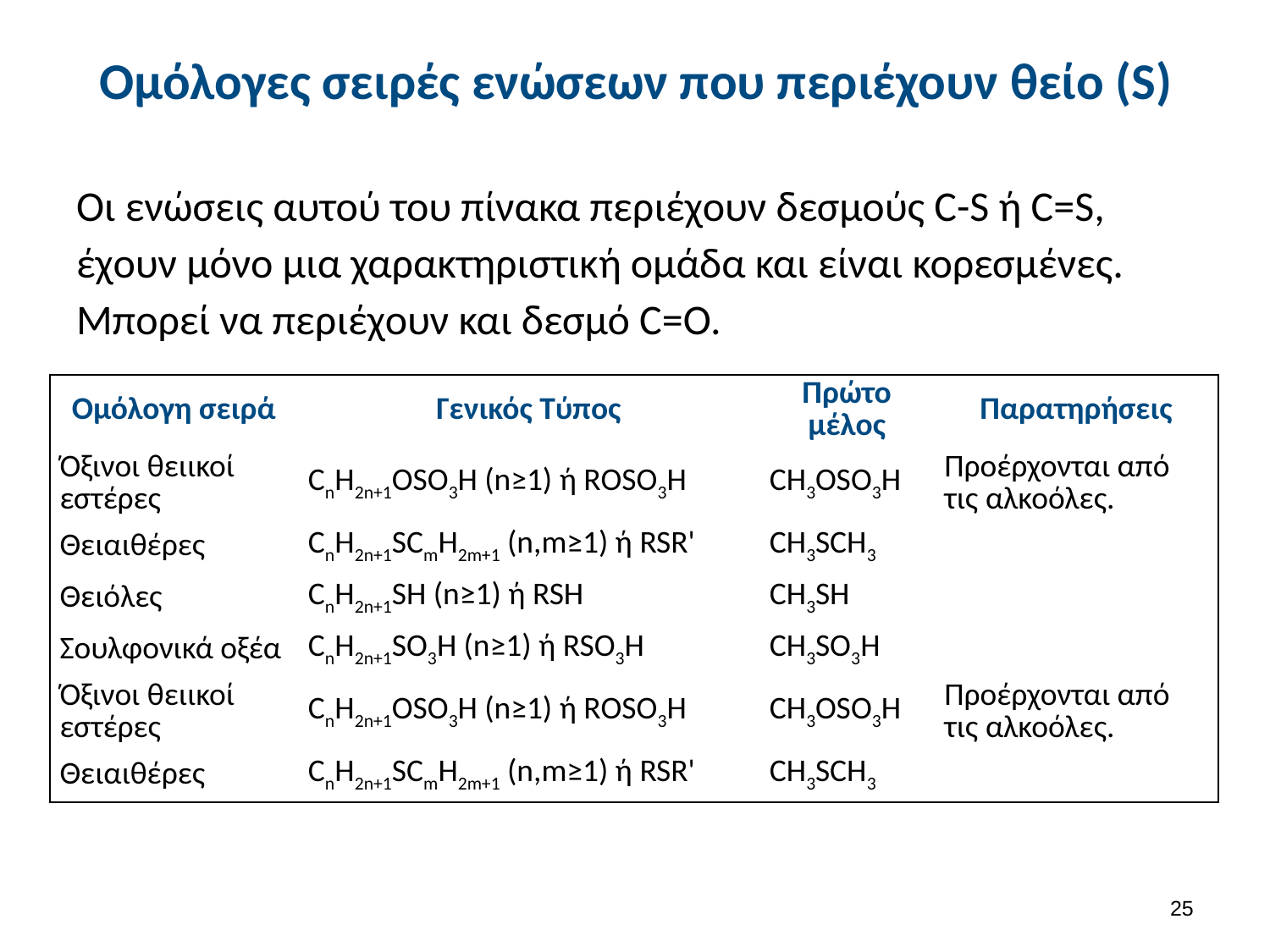

# Ομόλογες σειρές ενώσεων που περιέχουν θείο (S)
Οι ενώσεις αυτού του πίνακα περιέχουν δεσμούς C-S ή C=S, έχουν μόνο μια χαρακτηριστική ομάδα και είναι κορεσμένες. Μπορεί να περιέχουν και δεσμό C=O.
| Ομόλογη σειρά | Γενικός Τύπος | Πρώτο μέλος | Παρατηρήσεις |
| --- | --- | --- | --- |
| Όξινοι θειικοί εστέρες | CnH2n+1ΟSΟ3H (n≥1) ή RΟSΟ3H | CH3OSΟ3H | Προέρχονται από τις αλκοόλες. |
| Θειαιθέρες | CnH2n+1SCmH2m+1 (n,m≥1) ή RSR' | CH3SCH3 |  |
| Θειόλες | CnH2n+1SH (n≥1) ή RSH | CH3SH |  |
| Σουλφονικά οξέα | CnH2n+1SO3H (n≥1) ή RSO3H | CH3SO3H |  |
| Όξινοι θειικοί εστέρες | CnH2n+1ΟSΟ3H (n≥1) ή RΟSΟ3H | CH3OSΟ3H | Προέρχονται από τις αλκοόλες. |
| Θειαιθέρες | CnH2n+1SCmH2m+1 (n,m≥1) ή RSR' | CH3SCH3 |  |
25